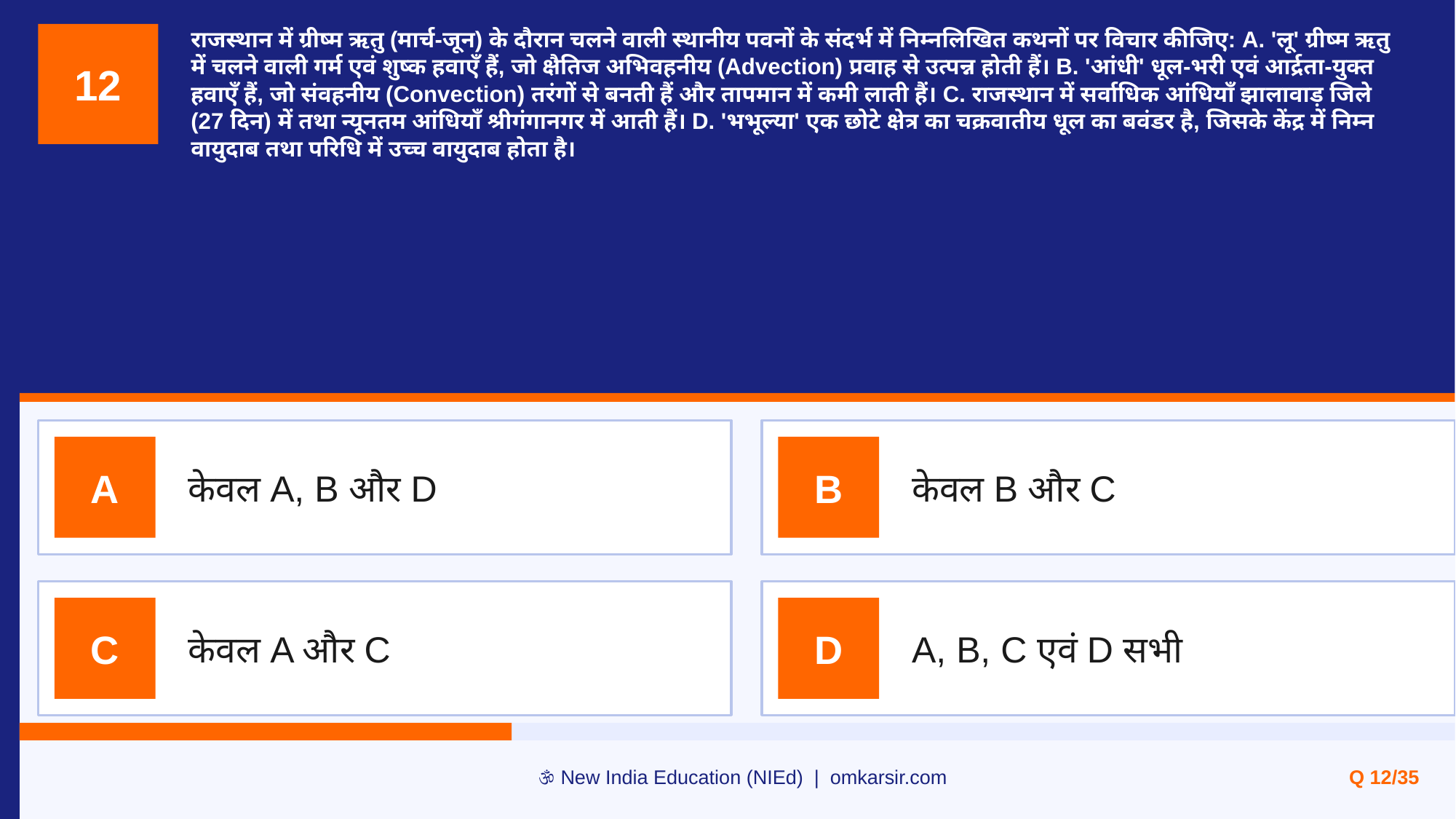

राजस्थान में ग्रीष्म ऋतु (मार्च-जून) के दौरान चलने वाली स्थानीय पवनों के संदर्भ में निम्नलिखित कथनों पर विचार कीजिए: A. 'लू' ग्रीष्म ऋतु में चलने वाली गर्म एवं शुष्क हवाएँ हैं, जो क्षैतिज अभिवहनीय (Advection) प्रवाह से उत्पन्न होती हैं। B. 'आंधी' धूल-भरी एवं आर्द्रता-युक्त हवाएँ हैं, जो संवहनीय (Convection) तरंगों से बनती हैं और तापमान में कमी लाती हैं। C. राजस्थान में सर्वाधिक आंधियाँ झालावाड़ जिले (27 दिन) में तथा न्यूनतम आंधियाँ श्रीगंगानगर में आती हैं। D. 'भभूल्या' एक छोटे क्षेत्र का चक्रवातीय धूल का बवंडर है, जिसके केंद्र में निम्न वायुदाब तथा परिधि में उच्च वायुदाब होता है।
12

केवल A, B और D
केवल B और C
A
B

केवल A और C
A, B, C एवं D सभी
C
D

🕉️ New India Education (NIEd)  |  omkarsir.com
Q 12/35